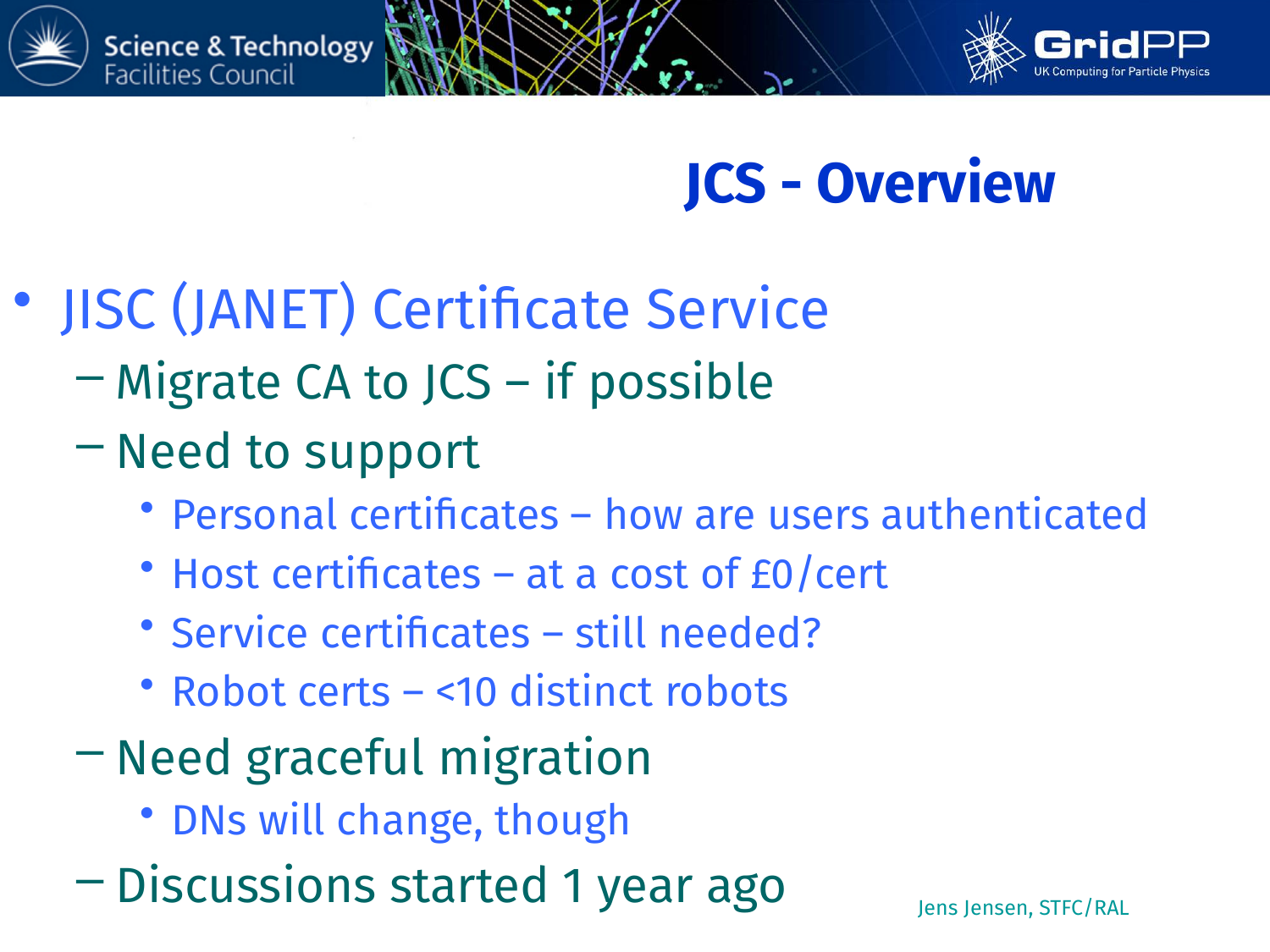

# JCS - Overview
JISC (JANET) Certificate Service
Migrate CA to JCS – if possible
Need to support
Personal certificates – how are users authenticated
Host certificates – at a cost of £0/cert
Service certificates – still needed?
Robot certs – <10 distinct robots
Need graceful migration
DNs will change, though
Discussions started 1 year ago